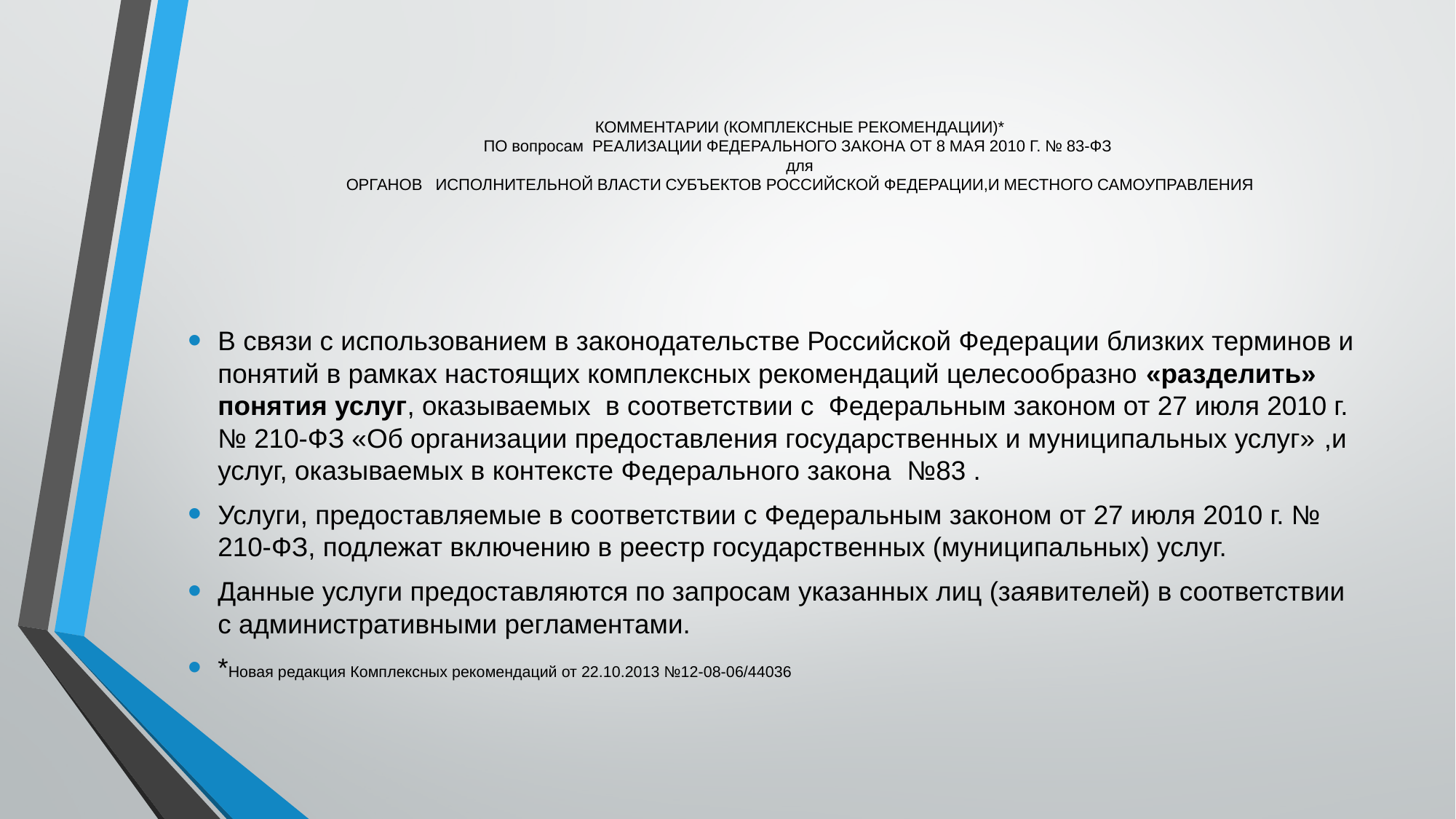

# КОММЕНТАРИИ (КОМПЛЕКСНЫЕ РЕКОМЕНДАЦИИ)* ПО вопросам  РЕАЛИЗАЦИИ ФЕДЕРАЛЬНОГО ЗАКОНА ОТ 8 МАЯ 2010 Г. № 83-ФЗ для ОРГАНОВ   ИСПОЛНИТЕЛЬНОЙ ВЛАСТИ СУБЪЕКТОВ РОССИЙСКОЙ ФЕДЕРАЦИИ,И МЕСТНОГО САМОУПРАВЛЕНИЯ
В связи с использованием в законодательстве Российской Федерации близких терминов и понятий в рамках настоящих комплексных рекомендаций целесообразно «разделить» понятия услуг, оказываемых  в соответствии с  Федеральным законом от 27 июля 2010 г. № 210-ФЗ «Об организации предоставления государственных и муниципальных услуг» ,и услуг, оказываемых в контексте Федерального закона  №83 .
Услуги, предоставляемые в соответствии с Федеральным законом от 27 июля 2010 г. № 210-ФЗ, подлежат включению в реестр государственных (муниципальных) услуг.
Данные услуги предоставляются по запросам указанных лиц (заявителей) в соответствии с административными регламентами.
*Новая редакция Комплексных рекомендаций от 22.10.2013 №12-08-06/44036